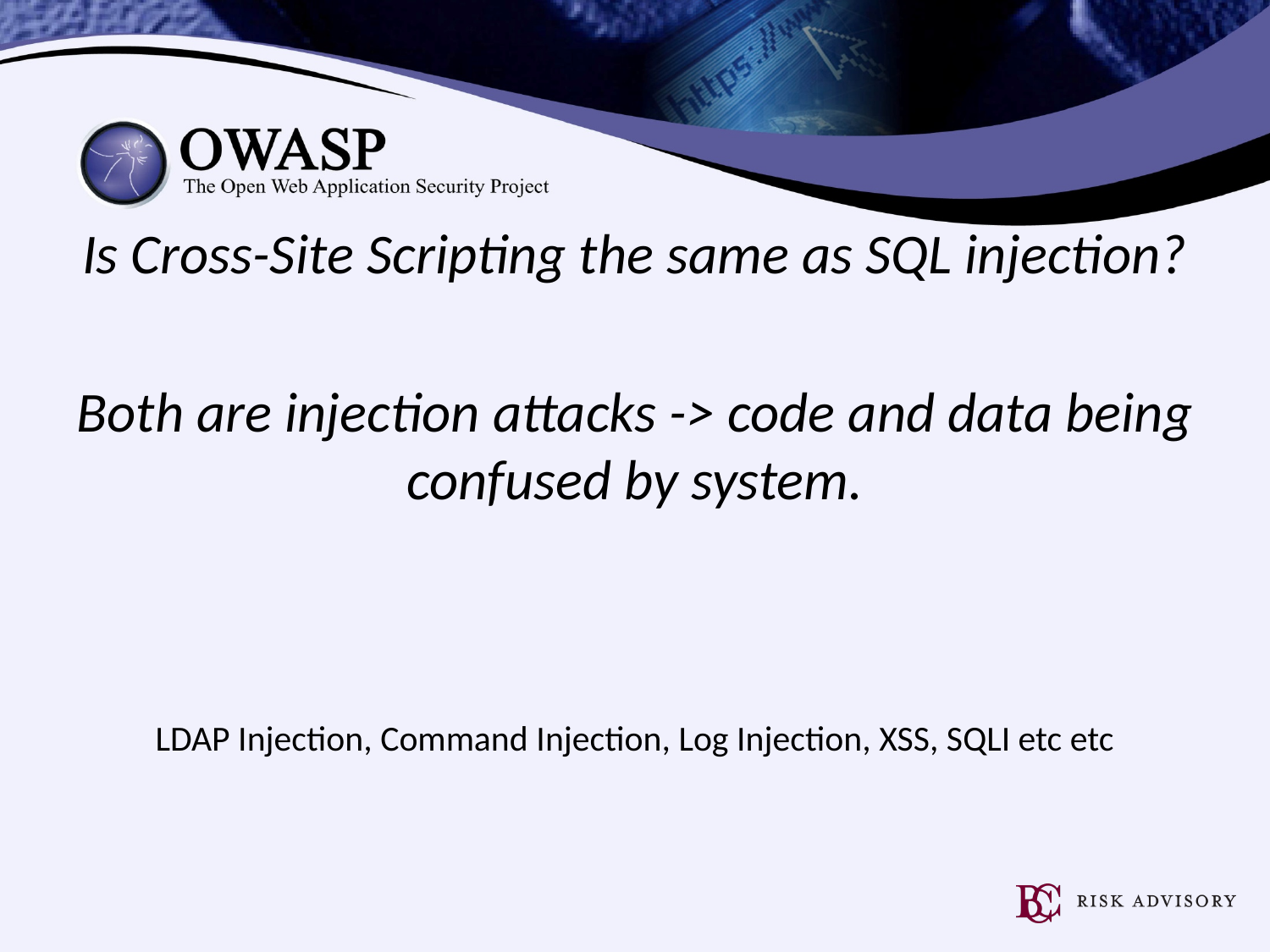

Is Cross-Site Scripting the same as SQL injection?

Both are injection attacks -> code and data being confused by system.

LDAP Injection, Command Injection, Log Injection, XSS, SQLI etc etc